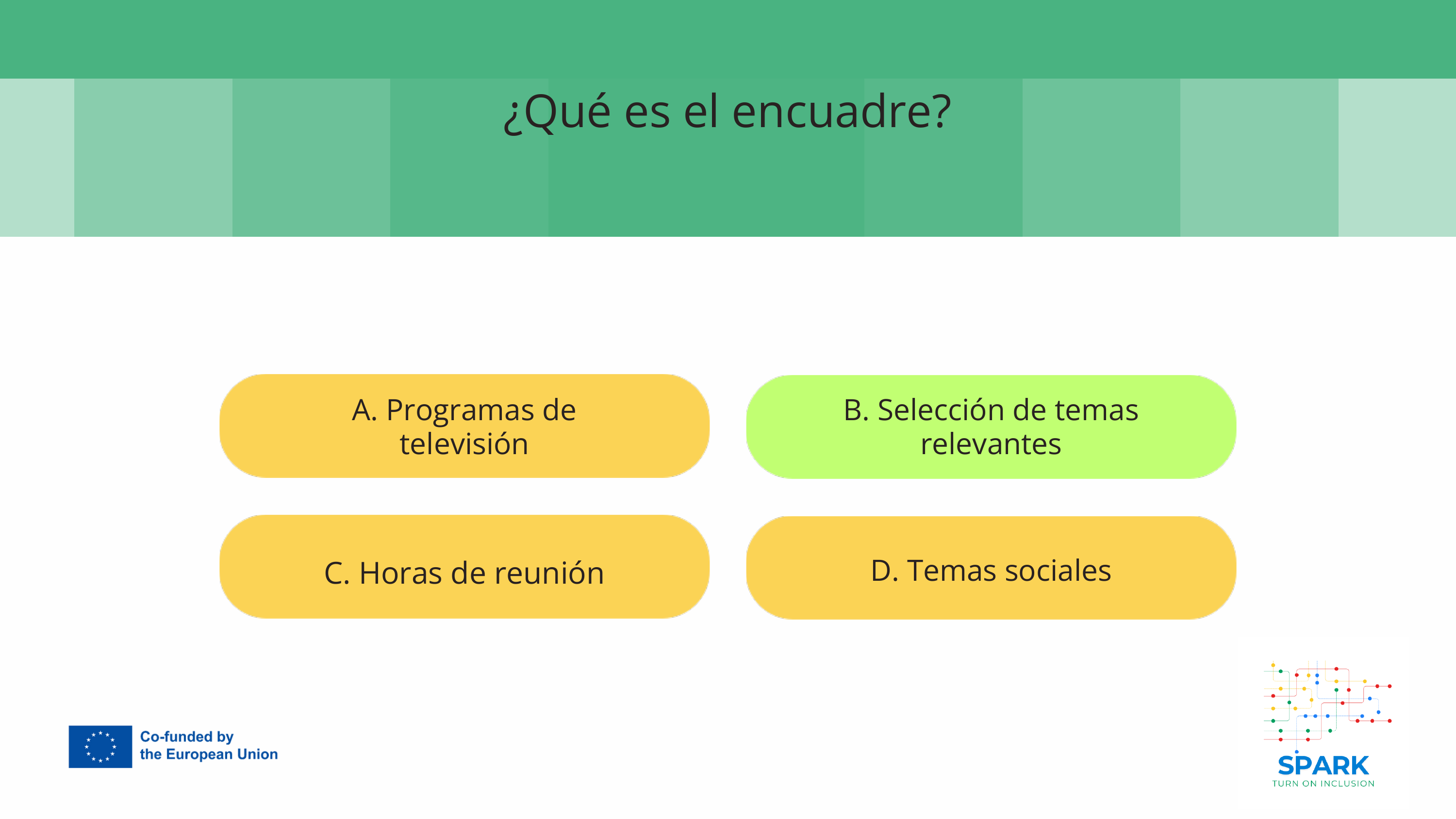

7
¿Qué es el encuadre?

A. Programas de televisión
B. Selección de temas relevantes

D. Temas sociales
C. Horas de reunión